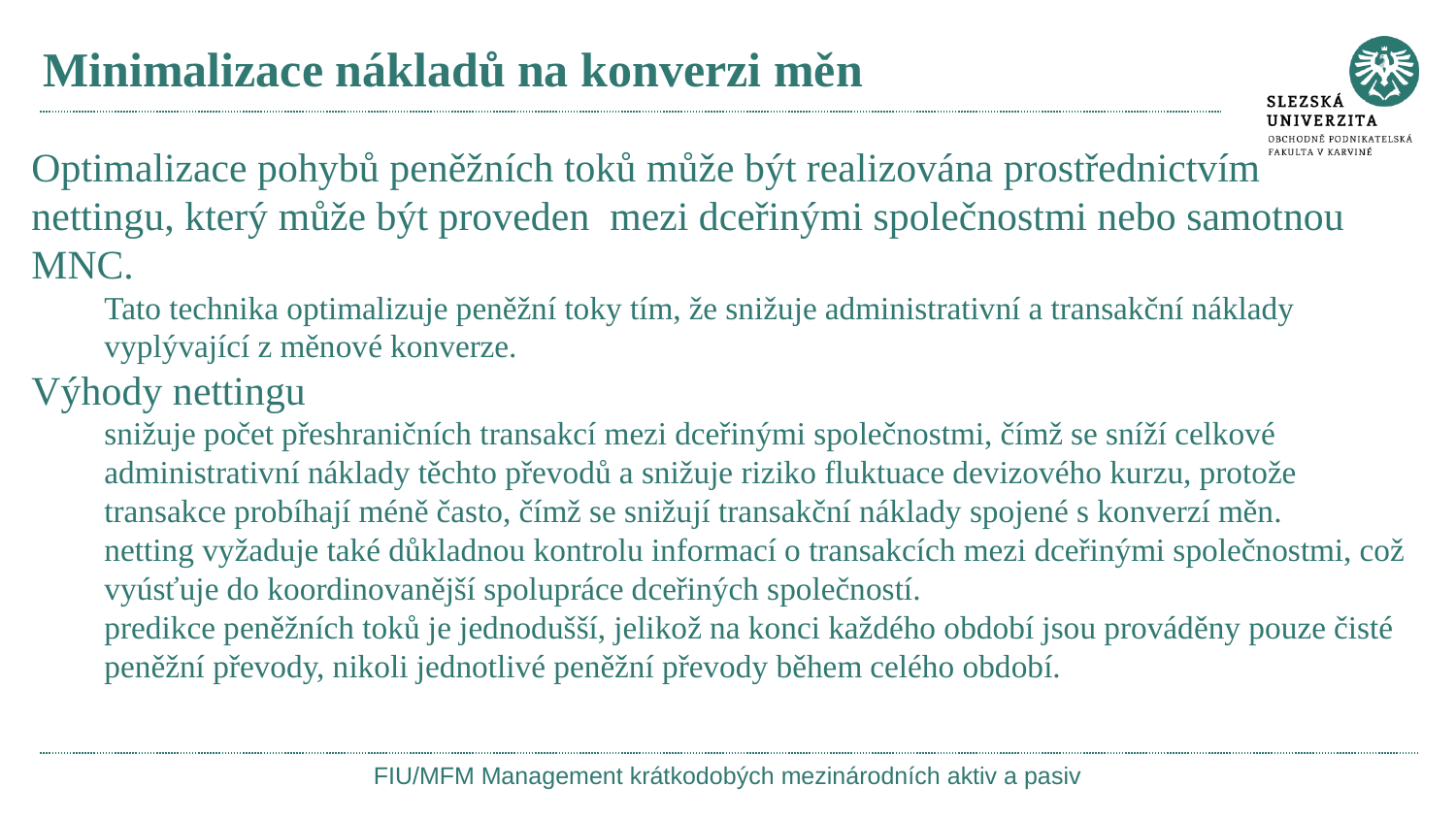

# Minimalizace nákladů na konverzi měn
Optimalizace pohybů peněžních toků může být realizována prostřednictvím nettingu, který může být proveden  mezi dceřinými společnostmi nebo samotnou MNC.
Tato technika optimalizuje peněžní toky tím, že snižuje administrativní a transakční náklady vyplývající z měnové konverze.
Výhody nettingu
snižuje počet přeshraničních transakcí mezi dceřinými společnostmi, čímž se sníží celkové administrativní náklady těchto převodů a snižuje riziko fluktuace devizového kurzu, protože transakce probíhají méně často, čímž se snižují transakční náklady spojené s konverzí měn.
netting vyžaduje také důkladnou kontrolu informací o transakcích mezi dceřinými společnostmi, což vyúsťuje do koordinovanější spolupráce dceřiných společností.
predikce peněžních toků je jednodušší, jelikož na konci každého období jsou prováděny pouze čisté peněžní převody, nikoli jednotlivé peněžní převody během celého období.

FIU/MFM Management krátkodobých mezinárodních aktiv a pasiv